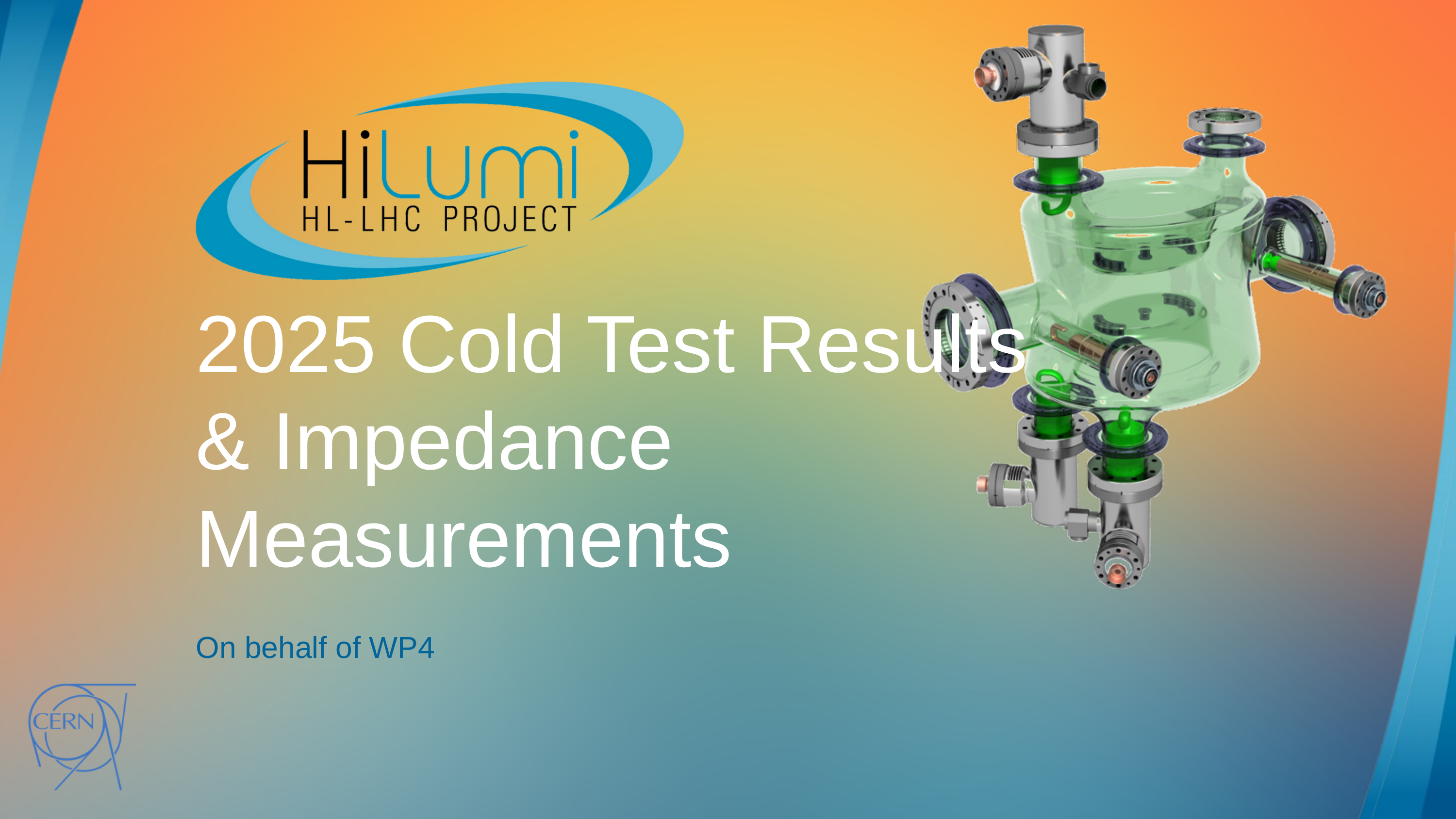

2025 Cold Test Results
& Impedance
Measurements
On behalf of WP4